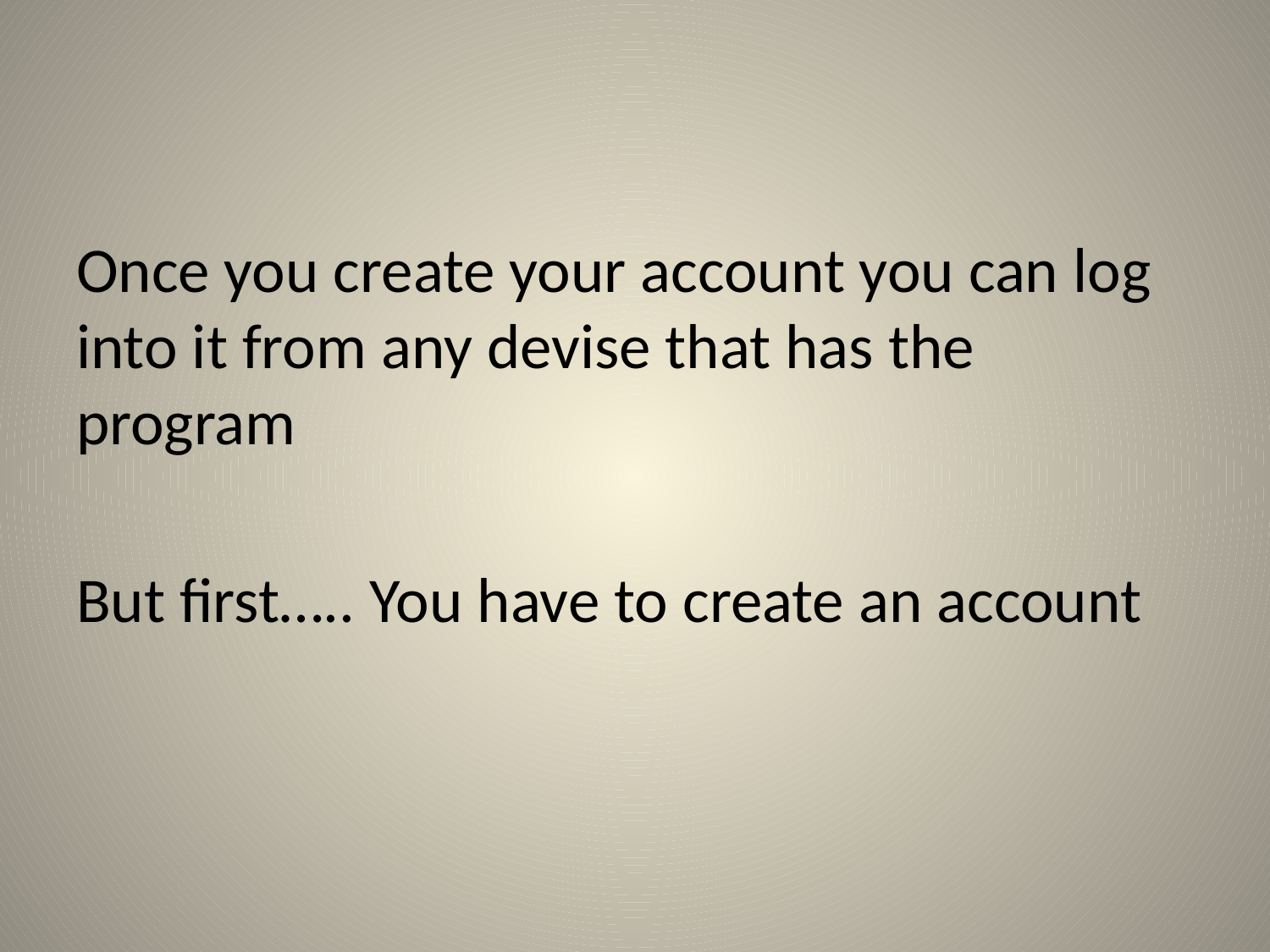

#
Once you create your account you can log into it from any devise that has the program

But first….. You have to create an account